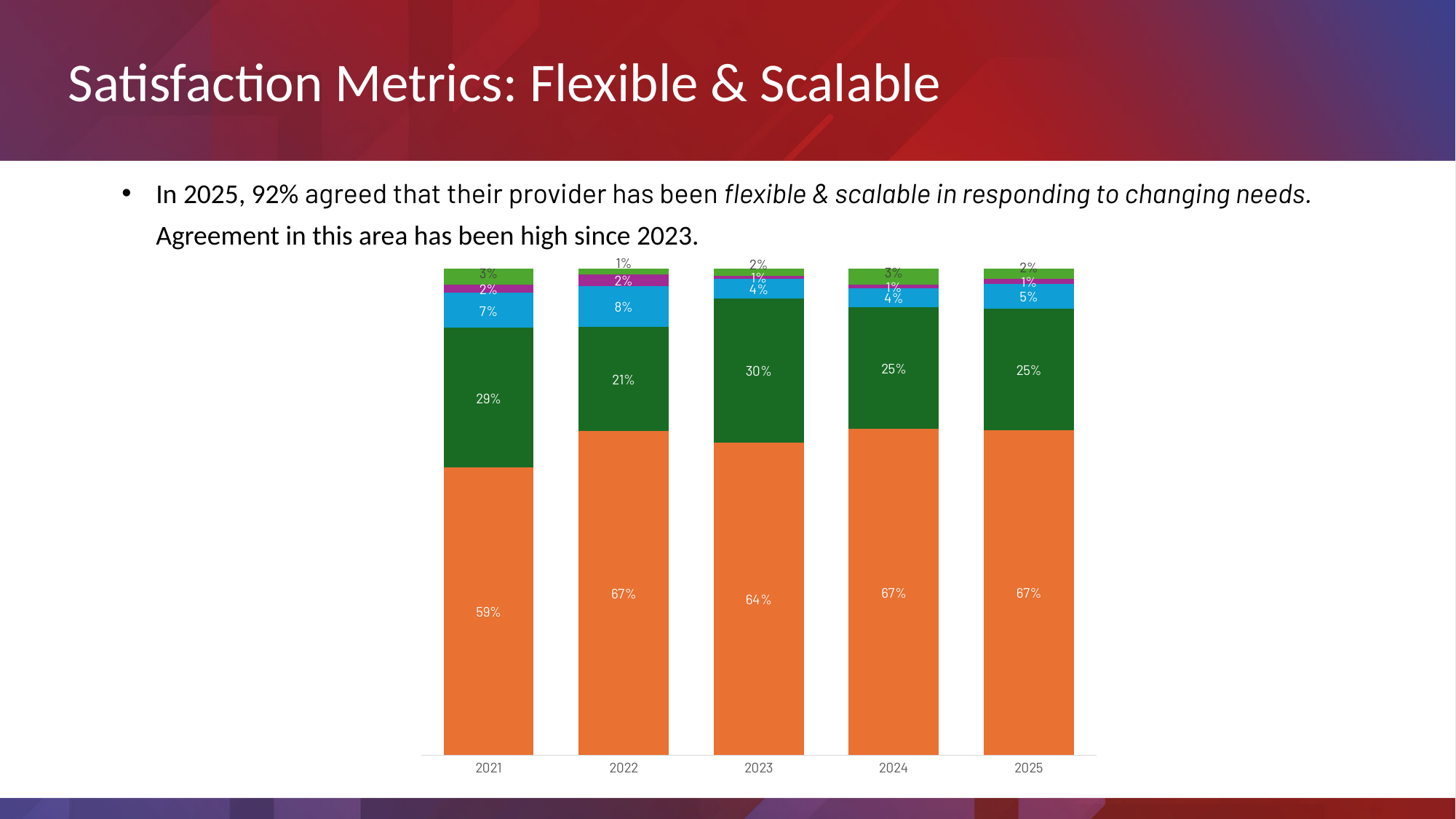

Satisfaction Metrics: Flexible & Scalable
In 2025, 92% agreed that their provider has been flexible & scalable in responding to changing needs. Agreement in this area has been high since 2023.

[unsupported chart]